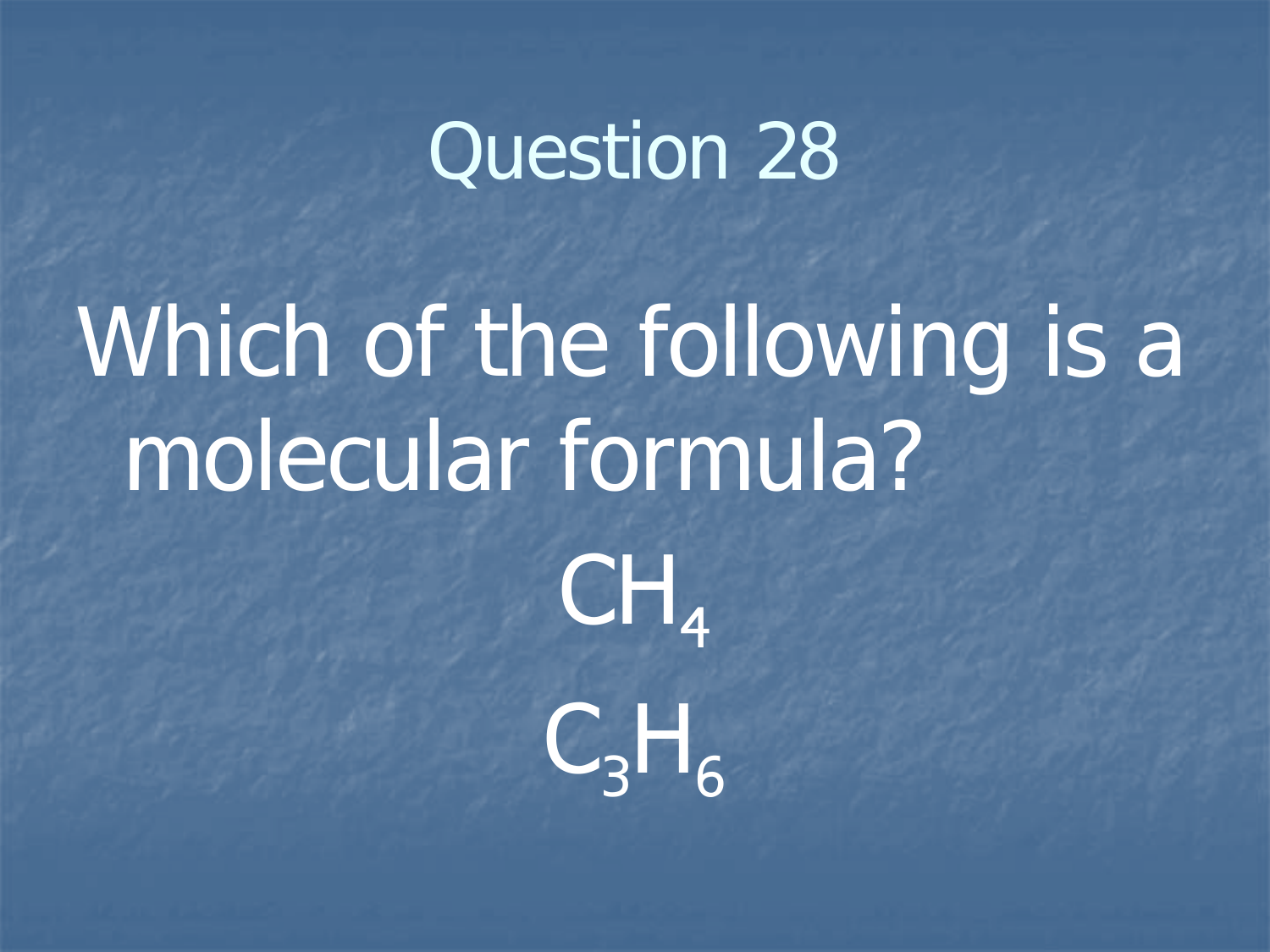

# Question 28
Which of the following is a molecular formula?
CH4
C3H6